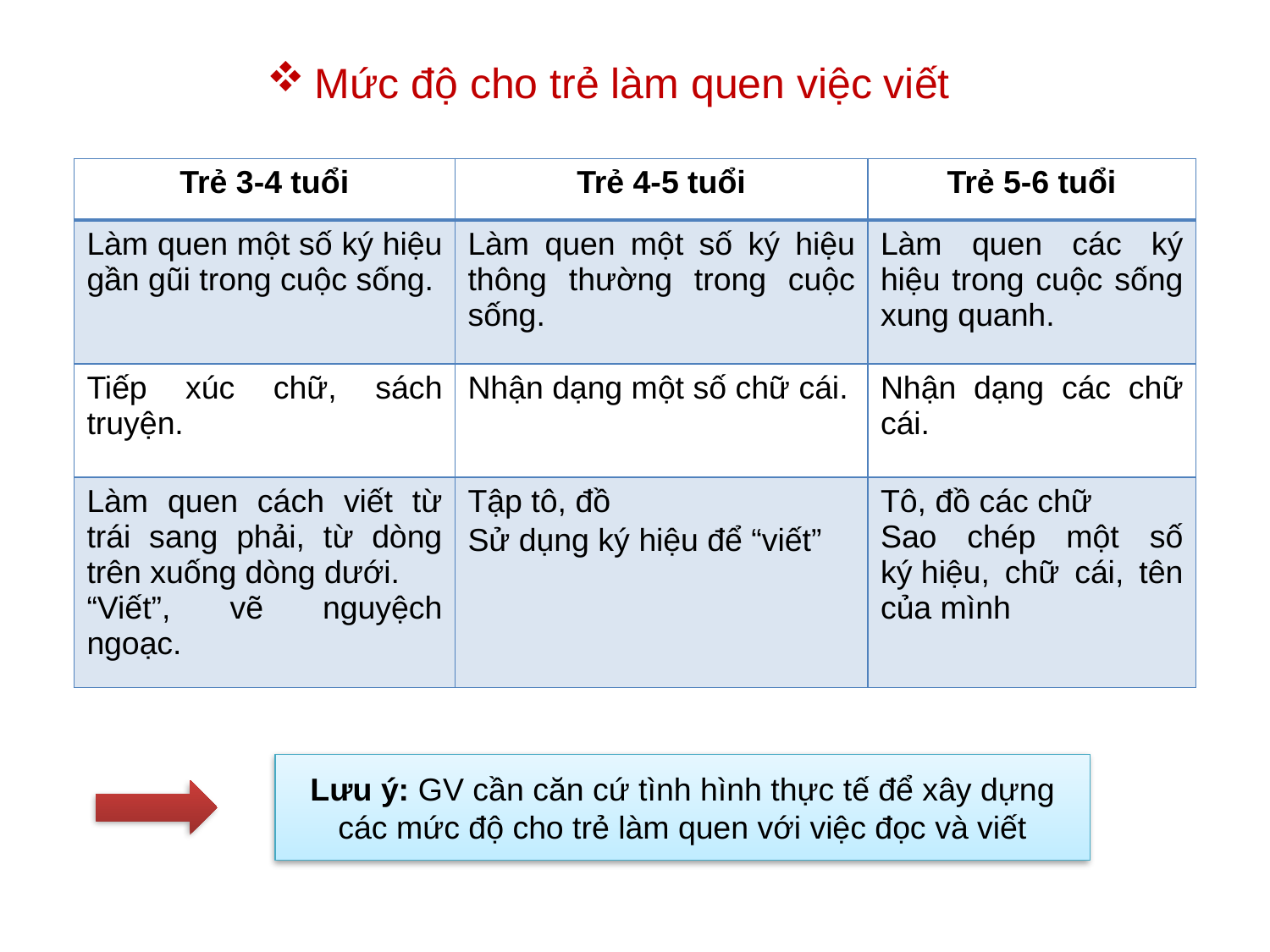

# Mức độ cho trẻ làm quen việc viết
| Trẻ 3-4 tuổi | Trẻ 4-5 tuổi | Trẻ 5-6 tuổi |
| --- | --- | --- |
| Làm quen một số ký hiệu gần gũi trong cuộc sống. | Làm quen một số ký hiệu thông thường trong cuộc sống. | Làm quen các ký hiệu trong cuộc sống xung quanh. |
| Tiếp xúc chữ, sách truyện. | Nhận dạng một số chữ cái. | Nhận dạng các chữ cái. |
| Làm quen cách viết từ trái sang phải, từ dòng trên xuống dòng dưới. “Viết”, vẽ nguyệch ngoạc. | Tập tô, đồ Sử dụng ký hiệu để “viết” | Tô, đồ các chữ Sao chép một số ký hiệu, chữ cái, tên của mình |
Lưu ý: GV cần căn cứ tình hình thực tế để xây dựng các mức độ cho trẻ làm quen với việc đọc và viết